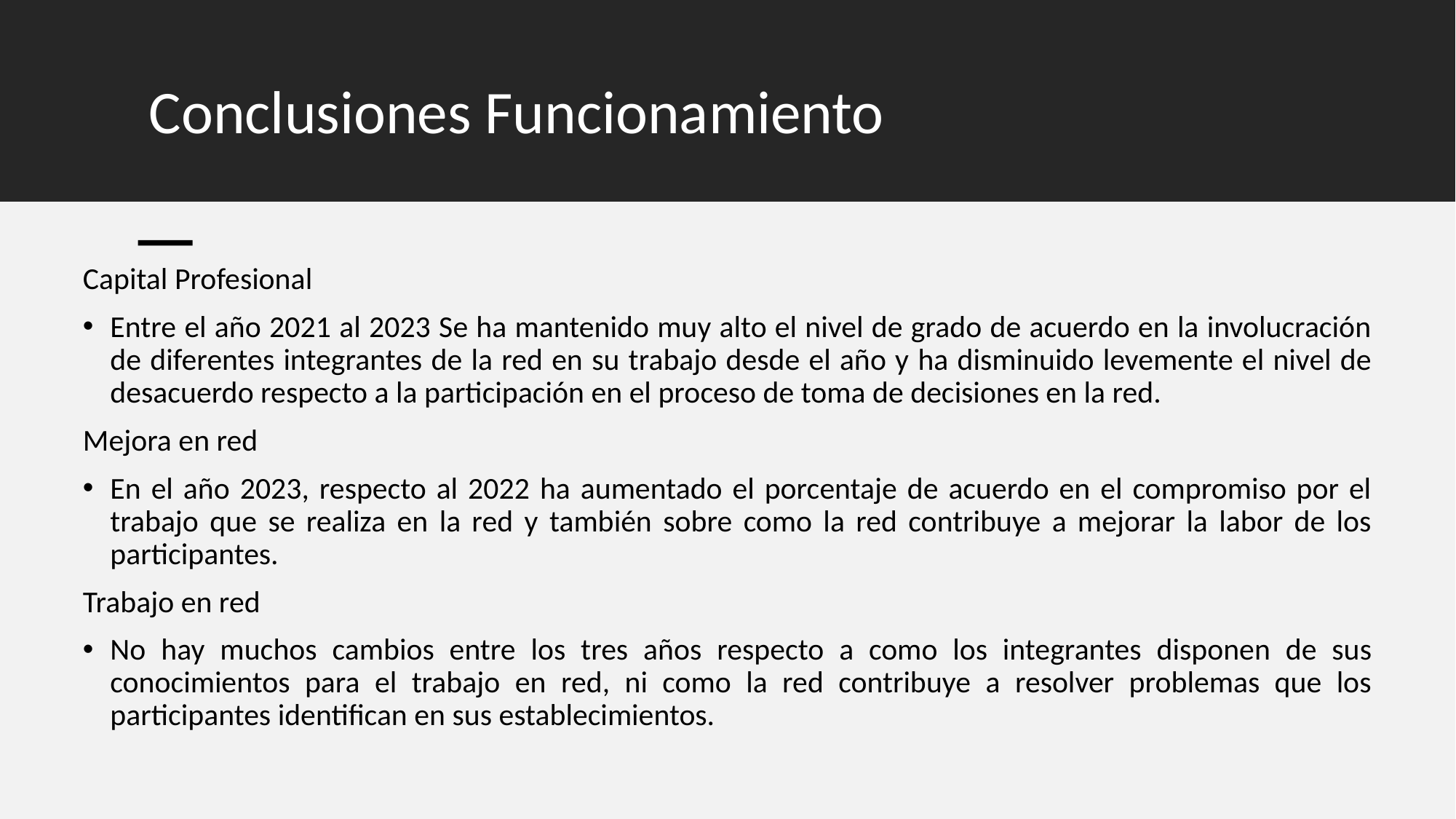

# Conclusiones Funcionamiento

Capital Profesional
Entre el año 2021 al 2023 Se ha mantenido muy alto el nivel de grado de acuerdo en la involucración de diferentes integrantes de la red en su trabajo desde el año y ha disminuido levemente el nivel de desacuerdo respecto a la participación en el proceso de toma de decisiones en la red.
Mejora en red
En el año 2023, respecto al 2022 ha aumentado el porcentaje de acuerdo en el compromiso por el trabajo que se realiza en la red y también sobre como la red contribuye a mejorar la labor de los participantes.
Trabajo en red
No hay muchos cambios entre los tres años respecto a como los integrantes disponen de sus conocimientos para el trabajo en red, ni como la red contribuye a resolver problemas que los participantes identifican en sus establecimientos.